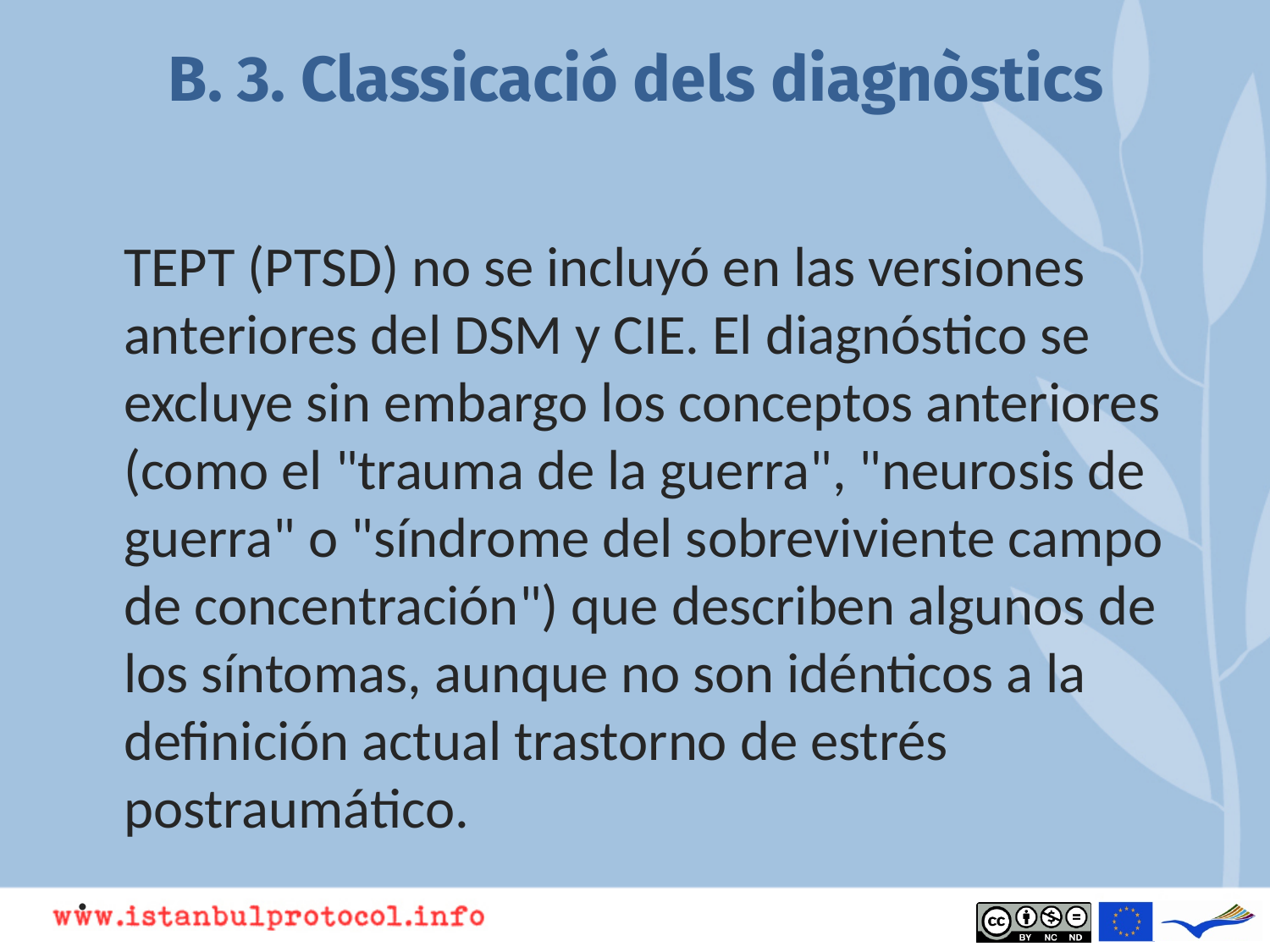

# B. 3. Classicació dels diagnòstics
TEPT (PTSD) no se incluyó en las versiones anteriores del DSM y CIE. El diagnóstico se excluye sin embargo los conceptos anteriores (como el "trauma de la guerra", "neurosis de guerra" o "síndrome del sobreviviente campo de concentración") que describen algunos de los síntomas, aunque no son idénticos a la definición actual trastorno de estrés postraumático.
.